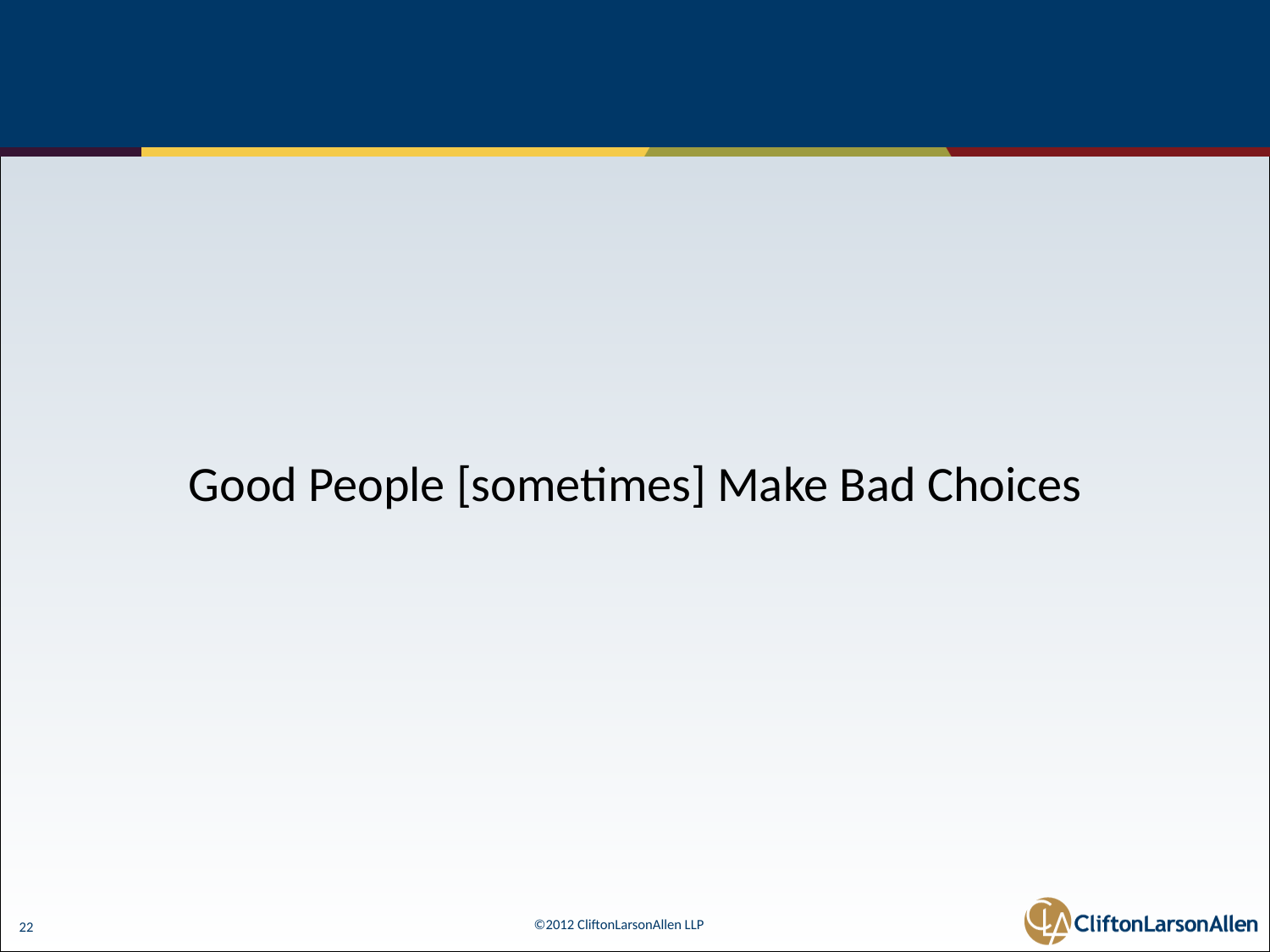

#

Good People [sometimes] Make Bad Choices